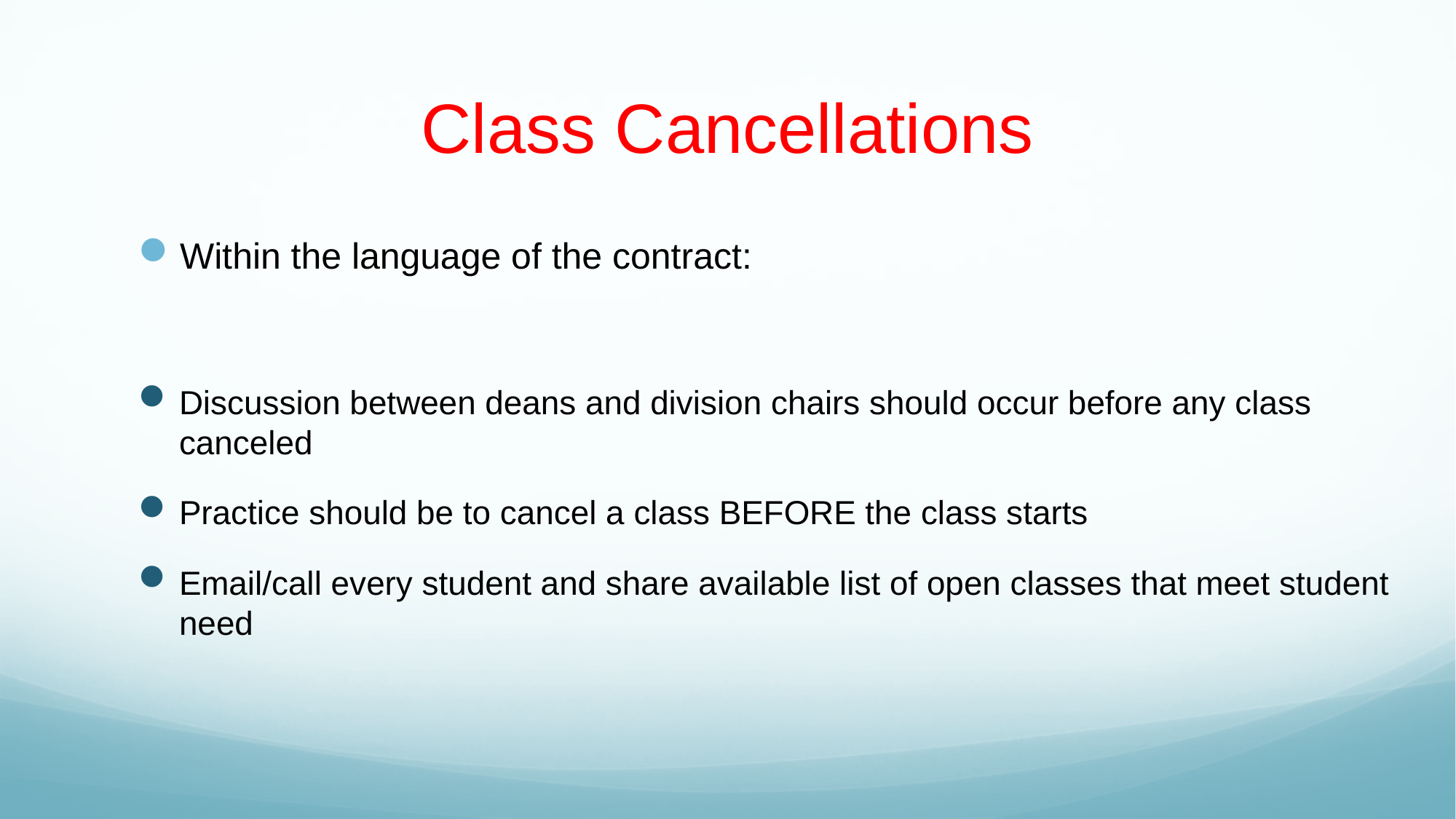

# Class Cancellations
Within the language of the contract:

Discussion between deans and division chairs should occur before any class canceled
Practice should be to cancel a class BEFORE the class starts
Email/call every student and share available list of open classes that meet student need